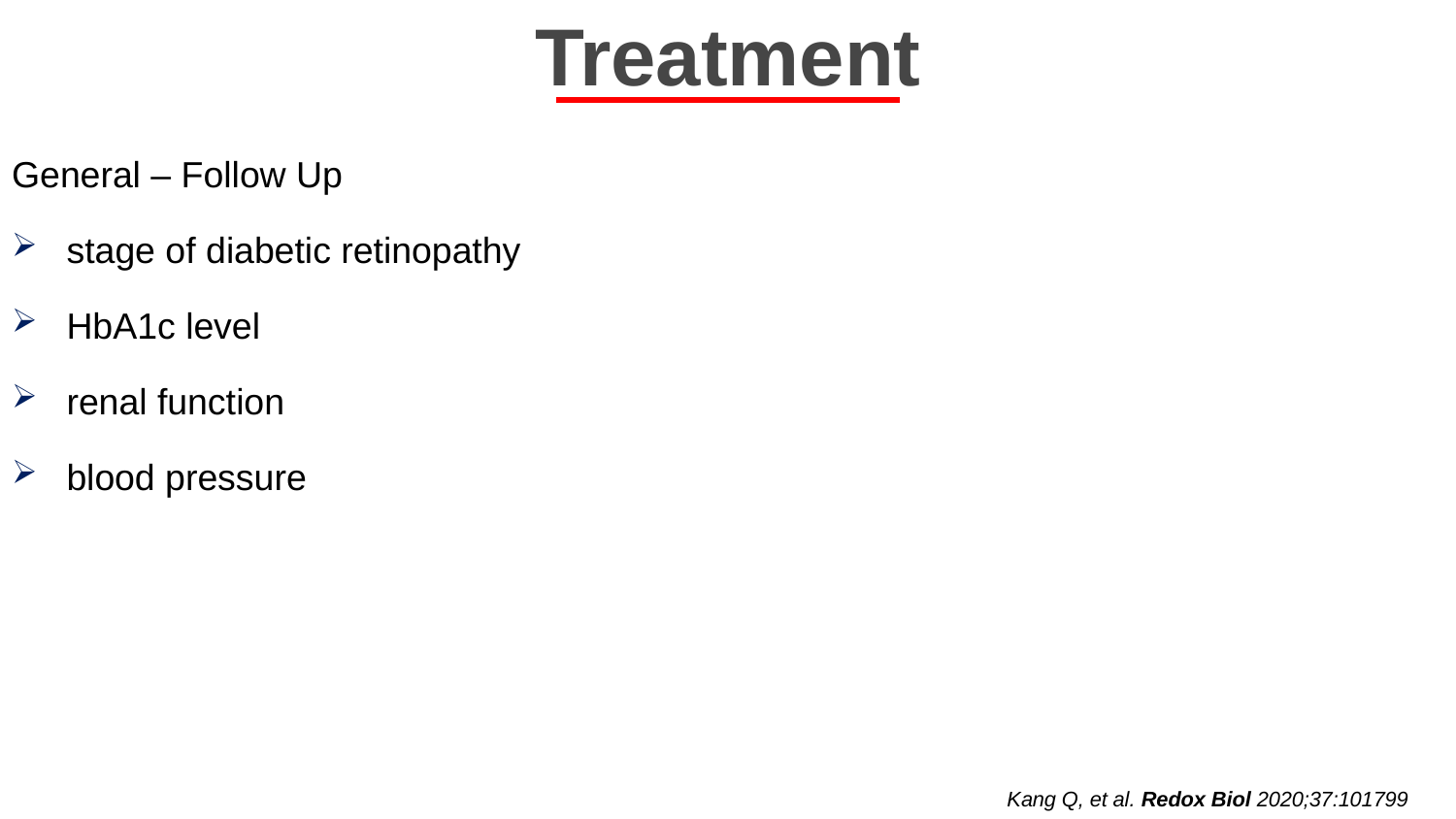

# Treatment
General – Follow Up
stage of diabetic retinopathy
HbA1c level
renal function
blood pressure

Kang Q, et al. Redox Biol 2020;37:101799